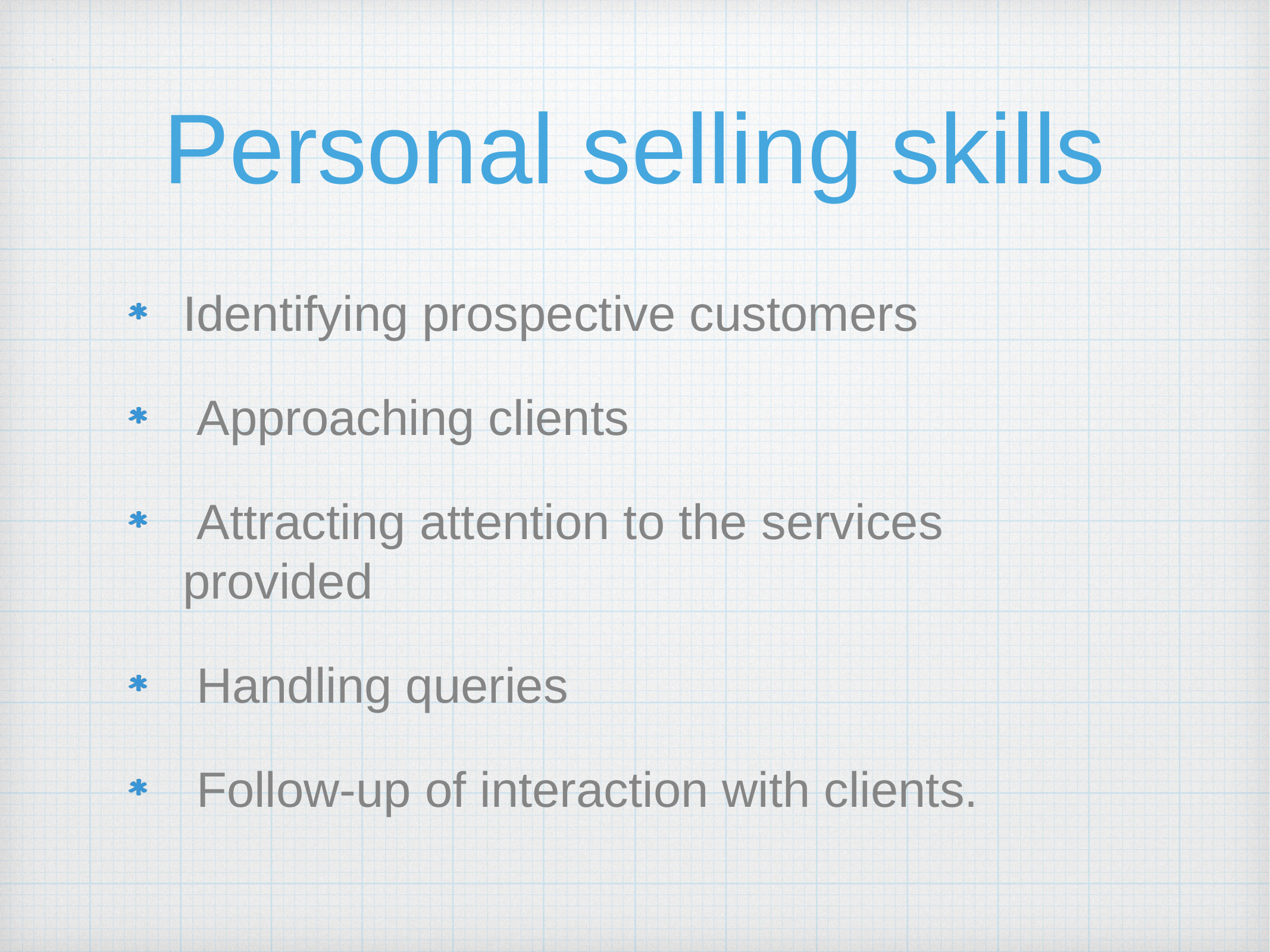

# Personal selling skills
Identifying prospective customers
 Approaching clients
 Attracting attention to the services provided
 Handling queries
 Follow-up of interaction with clients.